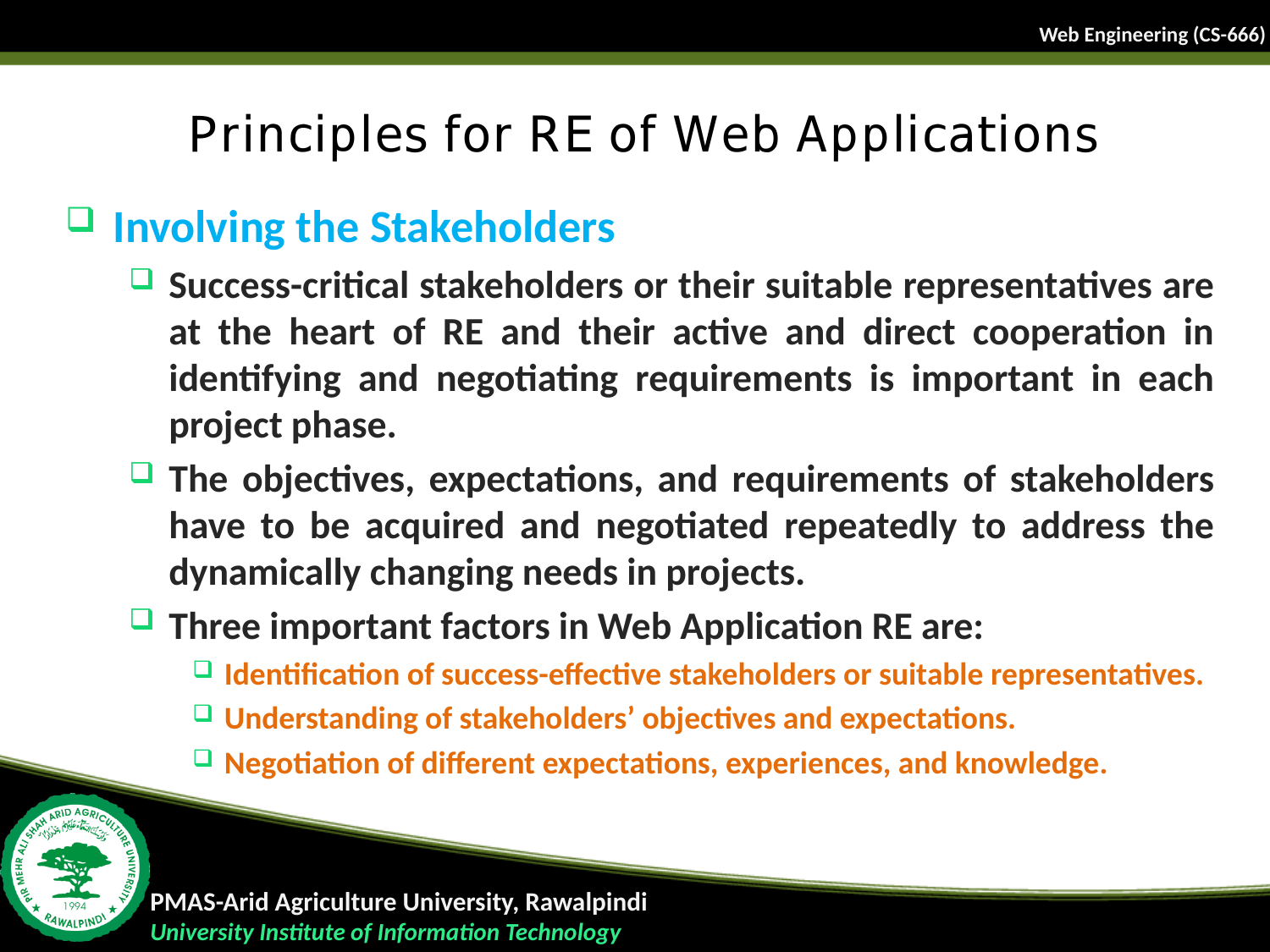

# Principles for RE of Web Applications
Involving the Stakeholders
Success-critical stakeholders or their suitable representatives are at the heart of RE and their active and direct cooperation in identifying and negotiating requirements is important in each project phase.
The objectives, expectations, and requirements of stakeholders have to be acquired and negotiated repeatedly to address the dynamically changing needs in projects.
Three important factors in Web Application RE are:
Identification of success-effective stakeholders or suitable representatives.
Understanding of stakeholders’ objectives and expectations.
Negotiation of different expectations, experiences, and knowledge.